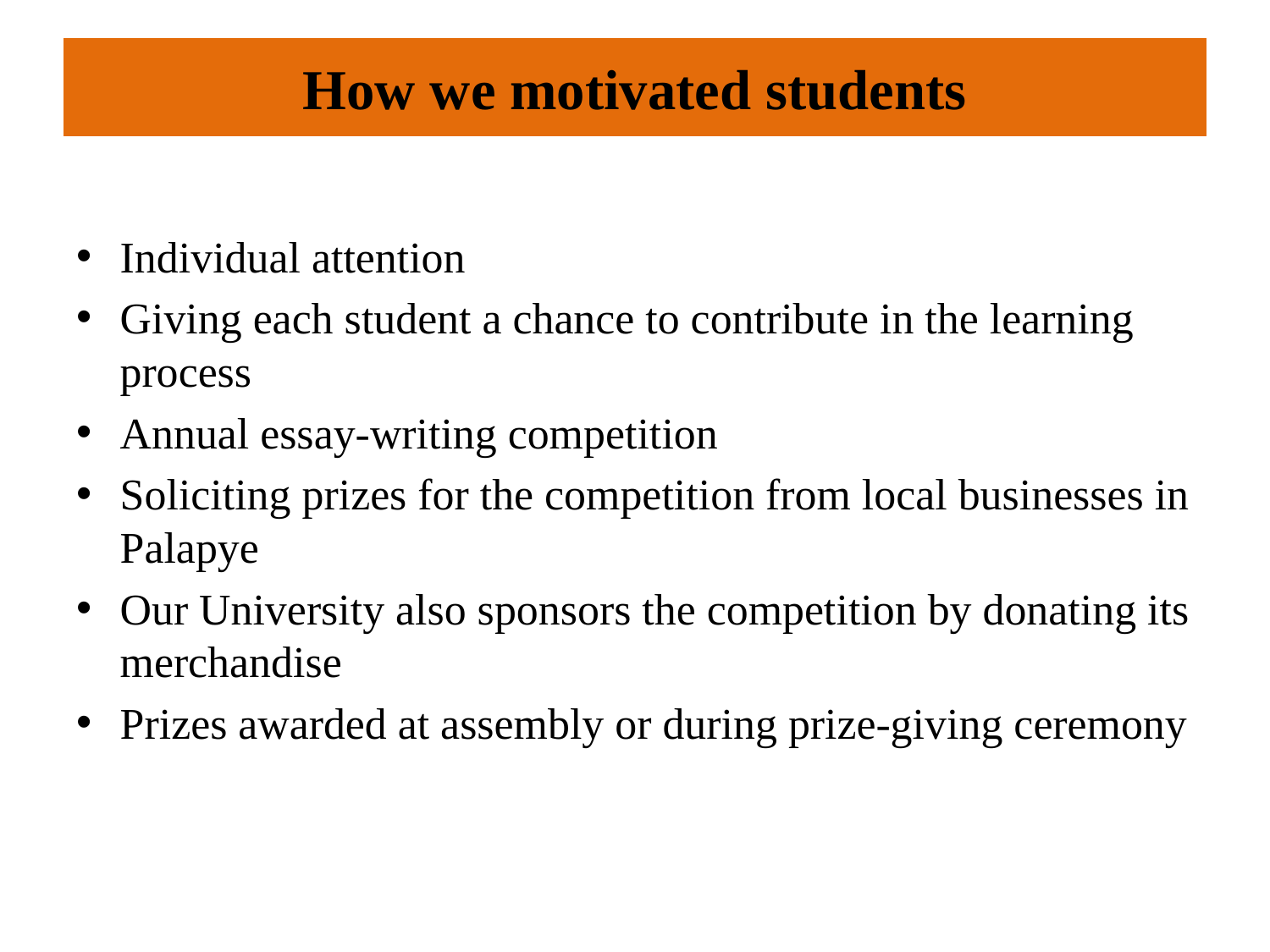

# How we motivated students
Individual attention
Giving each student a chance to contribute in the learning process
Annual essay-writing competition
Soliciting prizes for the competition from local businesses in Palapye
Our University also sponsors the competition by donating its merchandise
Prizes awarded at assembly or during prize-giving ceremony